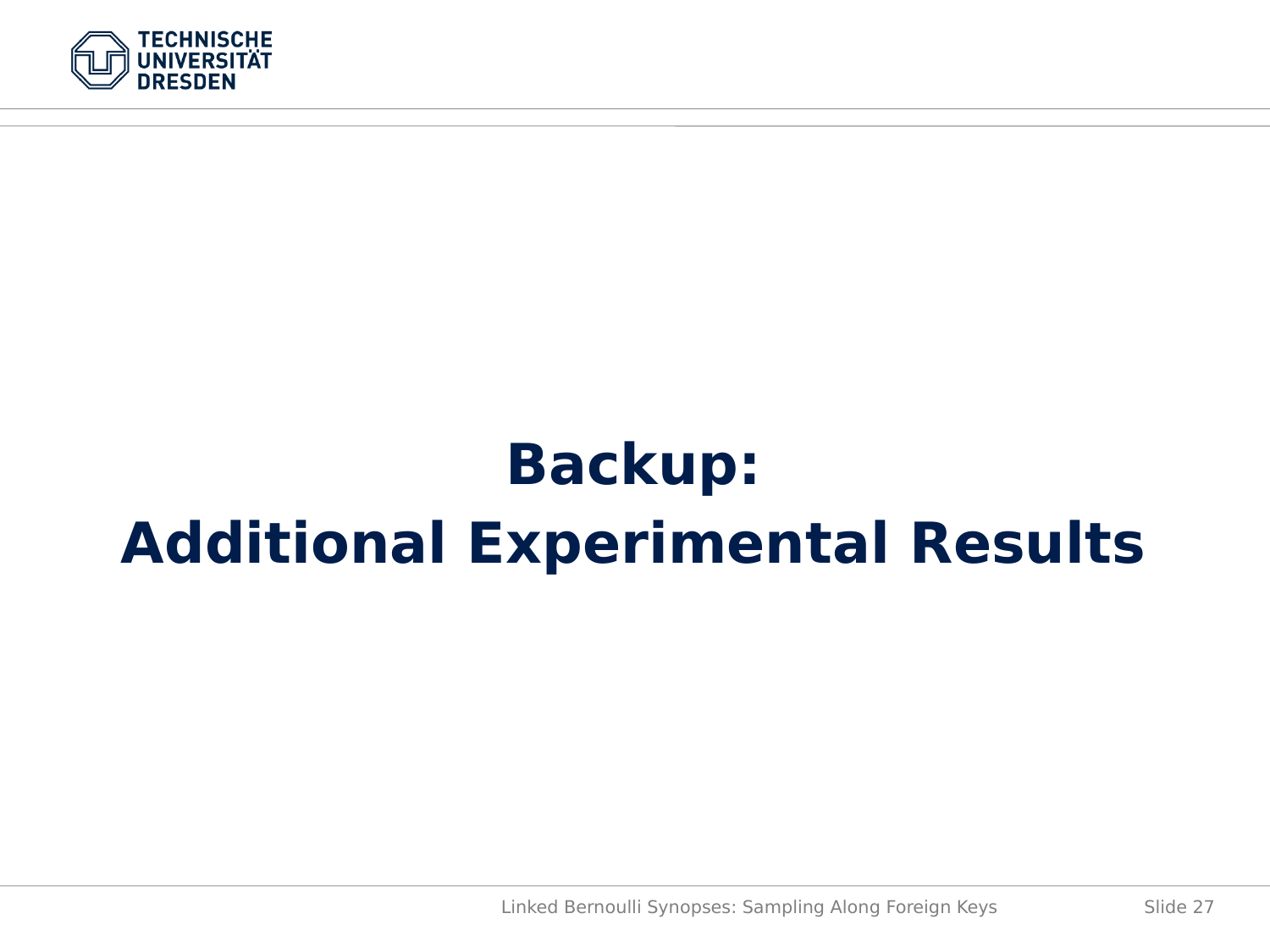

#
Backup:
Additional Experimental Results

Linked Bernoulli Synopses: Sampling Along Foreign Keys
Slide 27